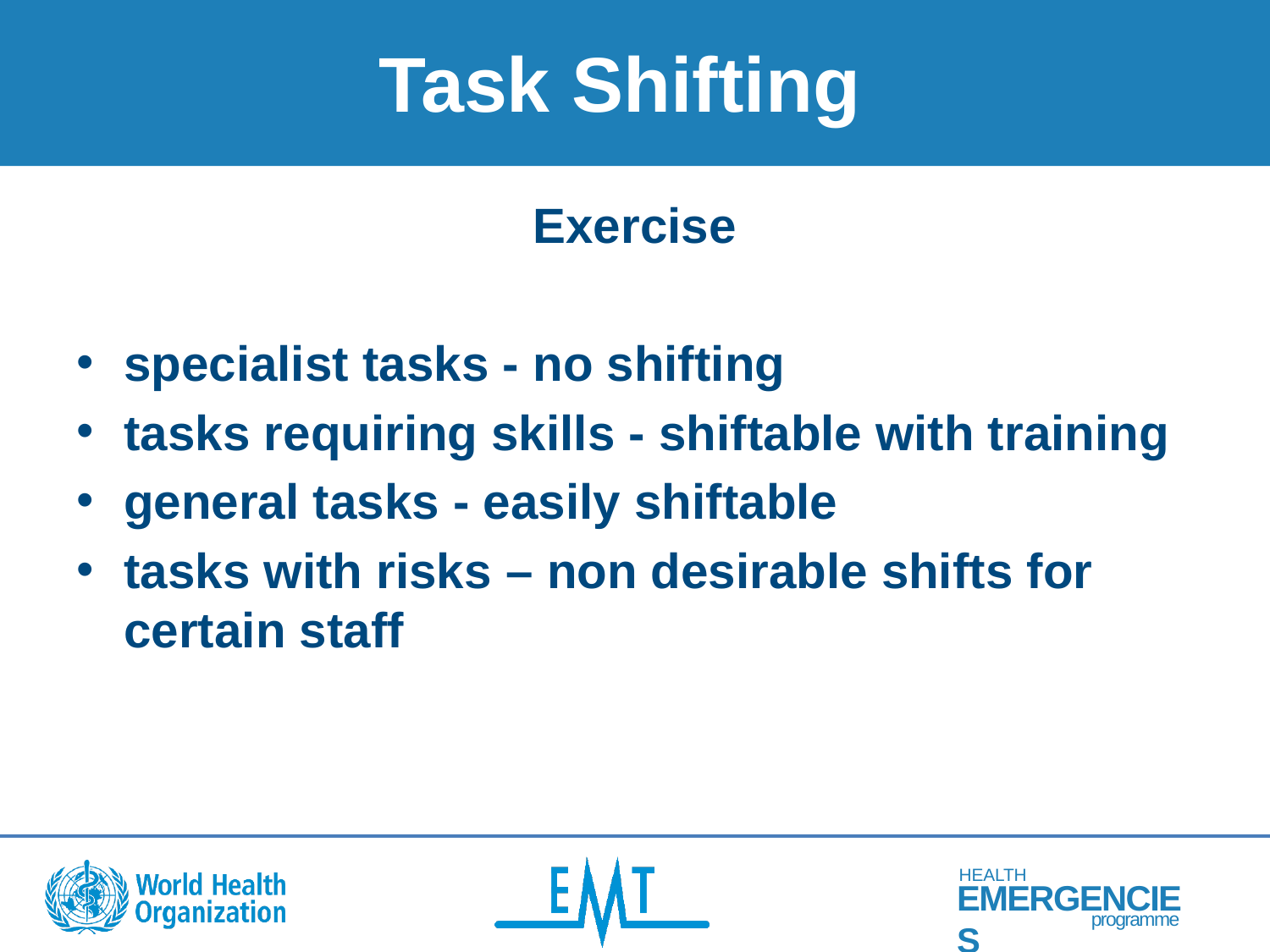

# Task Shifting
Exercise

specialist tasks - no shifting
tasks requiring skills - shiftable with training
general tasks - easily shiftable
tasks with risks – non desirable shifts for certain staff